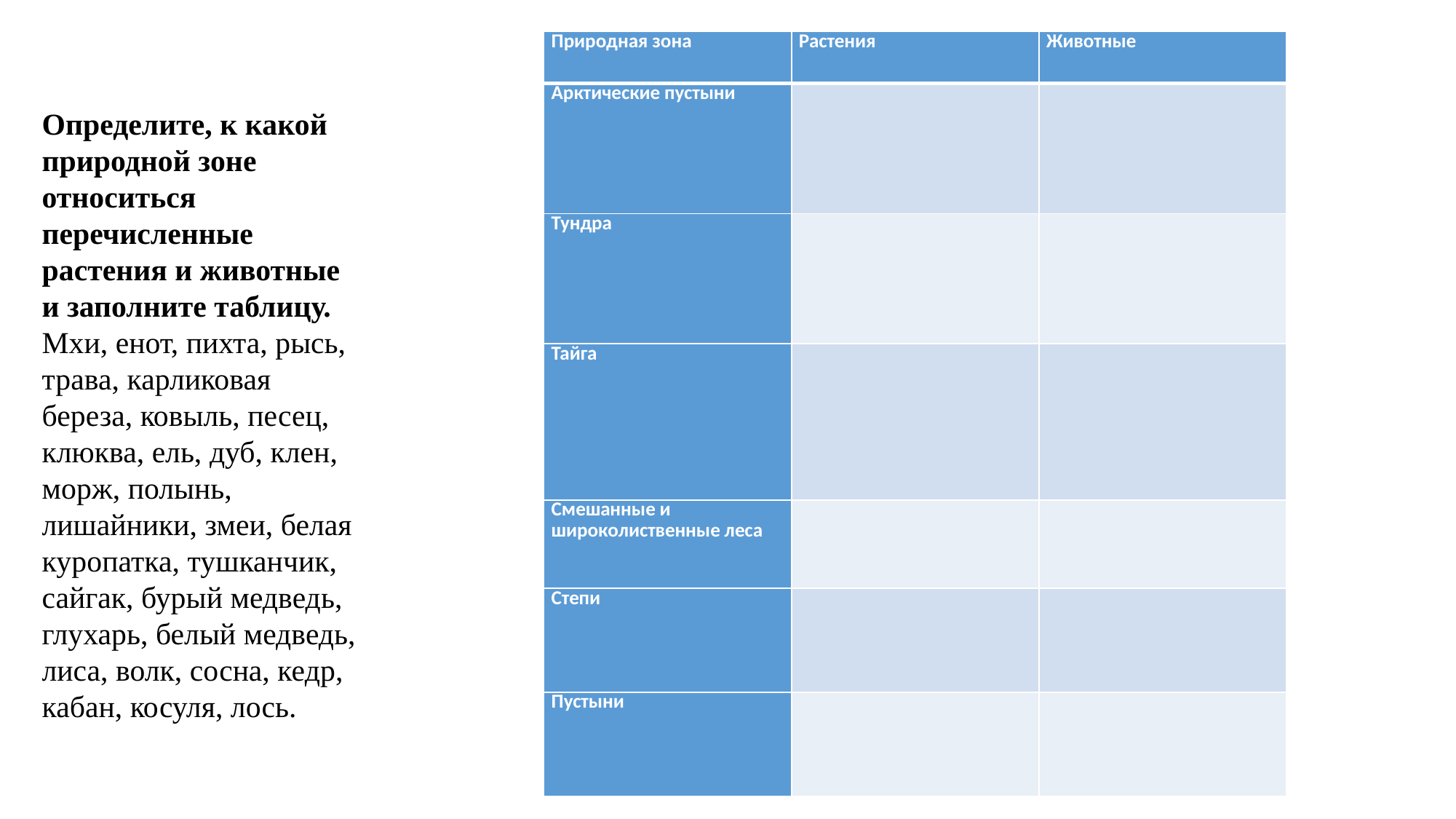

| Природная зона | Растения | Животные |
| --- | --- | --- |
| Арктические пустыни |  |  |
| Тундра |  |  |
| Тайга |  |  |
| Смешанные и широколиственные леса |  |  |
| Степи |  |  |
| Пустыни |  |  |
Определите, к какой природной зоне относиться перечисленные   растения и животные и заполните таблицу.
Мхи, енот, пихта, рысь, трава, карликовая береза, ковыль, песец, клюква, ель, дуб, клен, морж, полынь, лишайники, змеи, белая куропатка, тушканчик, сайгак, бурый медведь, глухарь, белый медведь, лиса, волк, сосна, кедр, кабан, косуля, лось.